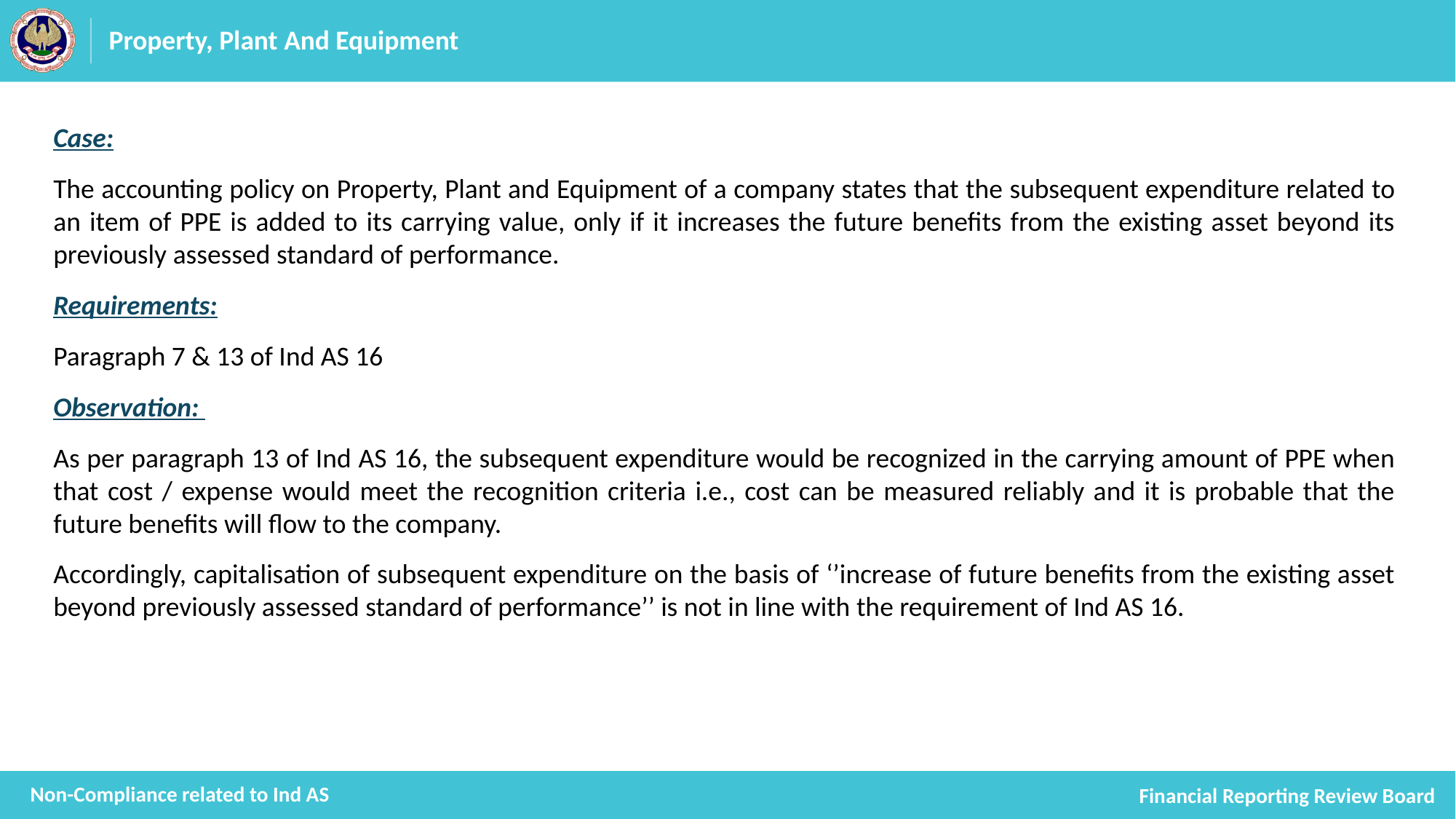

# Property, Plant And Equipment
Case:
The accounting policy on Property, Plant and Equipment of a company states that the subsequent expenditure related to an item of PPE is added to its carrying value, only if it increases the future benefits from the existing asset beyond its previously assessed standard of performance.
Requirements:
Paragraph 7 & 13 of Ind AS 16
Observation:
As per paragraph 13 of Ind AS 16, the subsequent expenditure would be recognized in the carrying amount of PPE when that cost / expense would meet the recognition criteria i.e., cost can be measured reliably and it is probable that the future benefits will flow to the company.
Accordingly, capitalisation of subsequent expenditure on the basis of ‘’increase of future benefits from the existing asset beyond previously assessed standard of performance’’ is not in line with the requirement of Ind AS 16.

Non-Compliance related to Ind AS